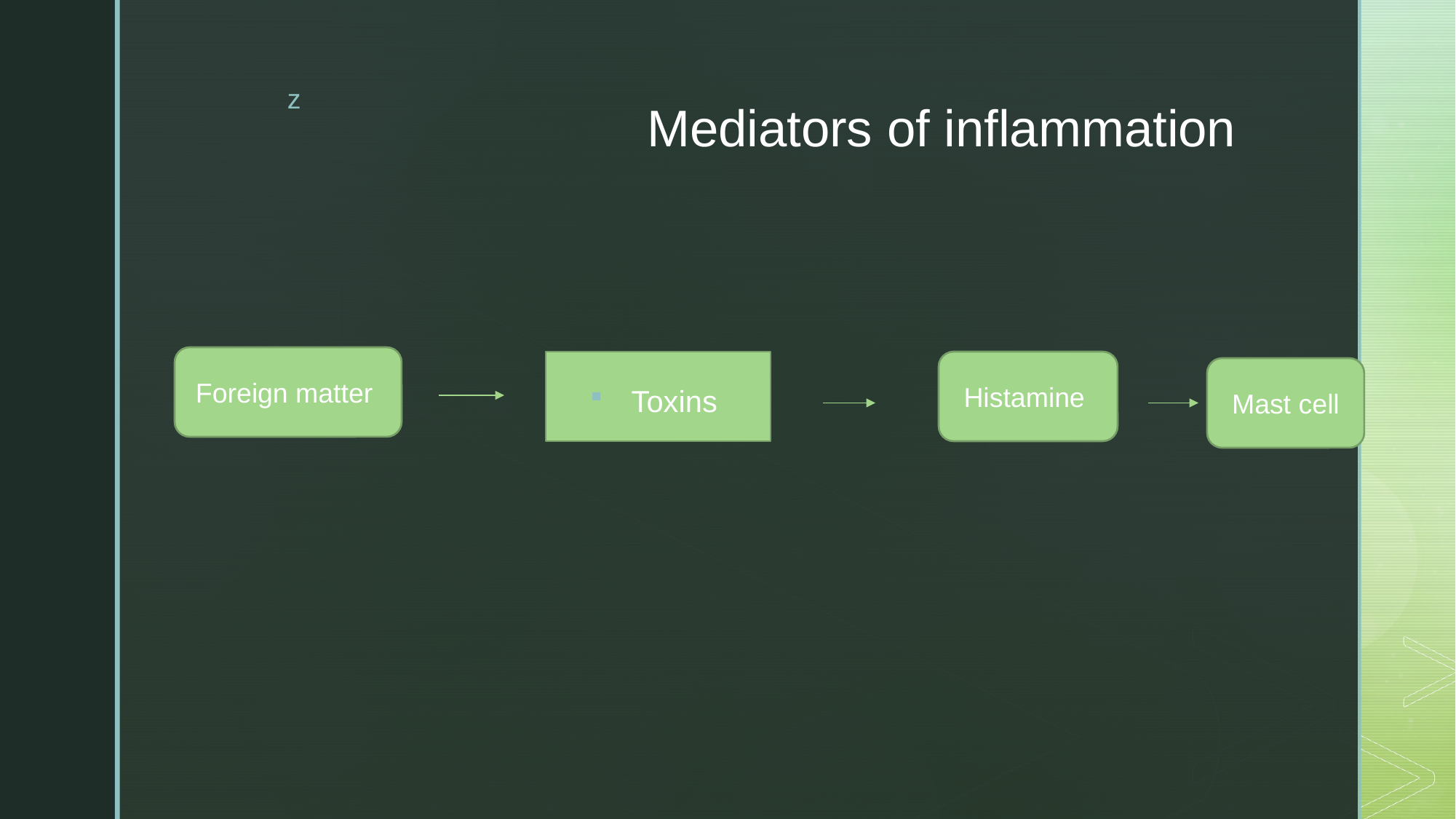

# Mediators of inflammation
Foreign matter
Toxins
Histamine
Mast cell